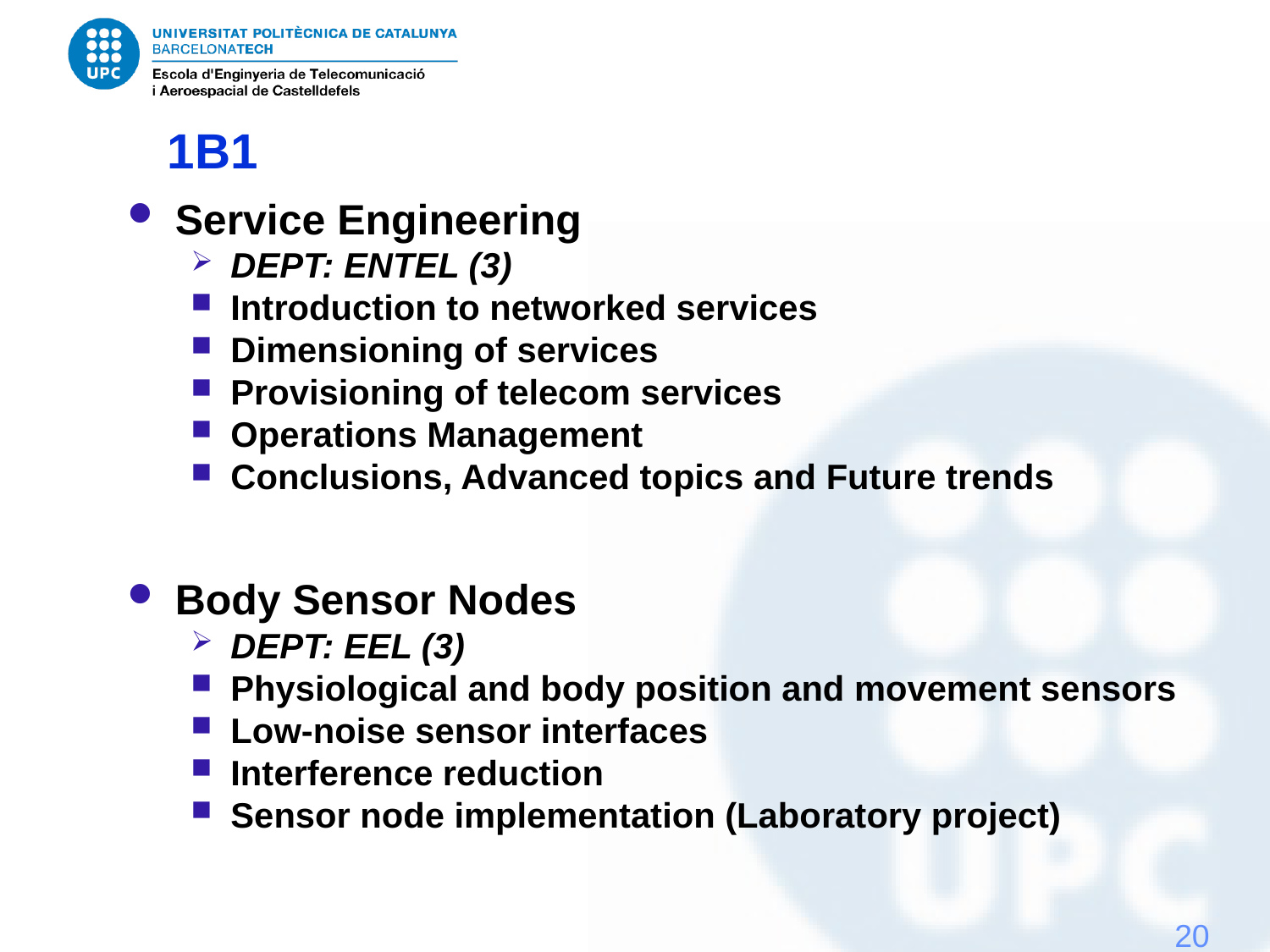

# 1B1
Service Engineering
DEPT: ENTEL (3)
Introduction to networked services
Dimensioning of services
Provisioning of telecom services
Operations Management
Conclusions, Advanced topics and Future trends

Body Sensor Nodes
DEPT: EEL (3)
Physiological and body position and movement sensors
Low-noise sensor interfaces
Interference reduction
Sensor node implementation (Laboratory project)